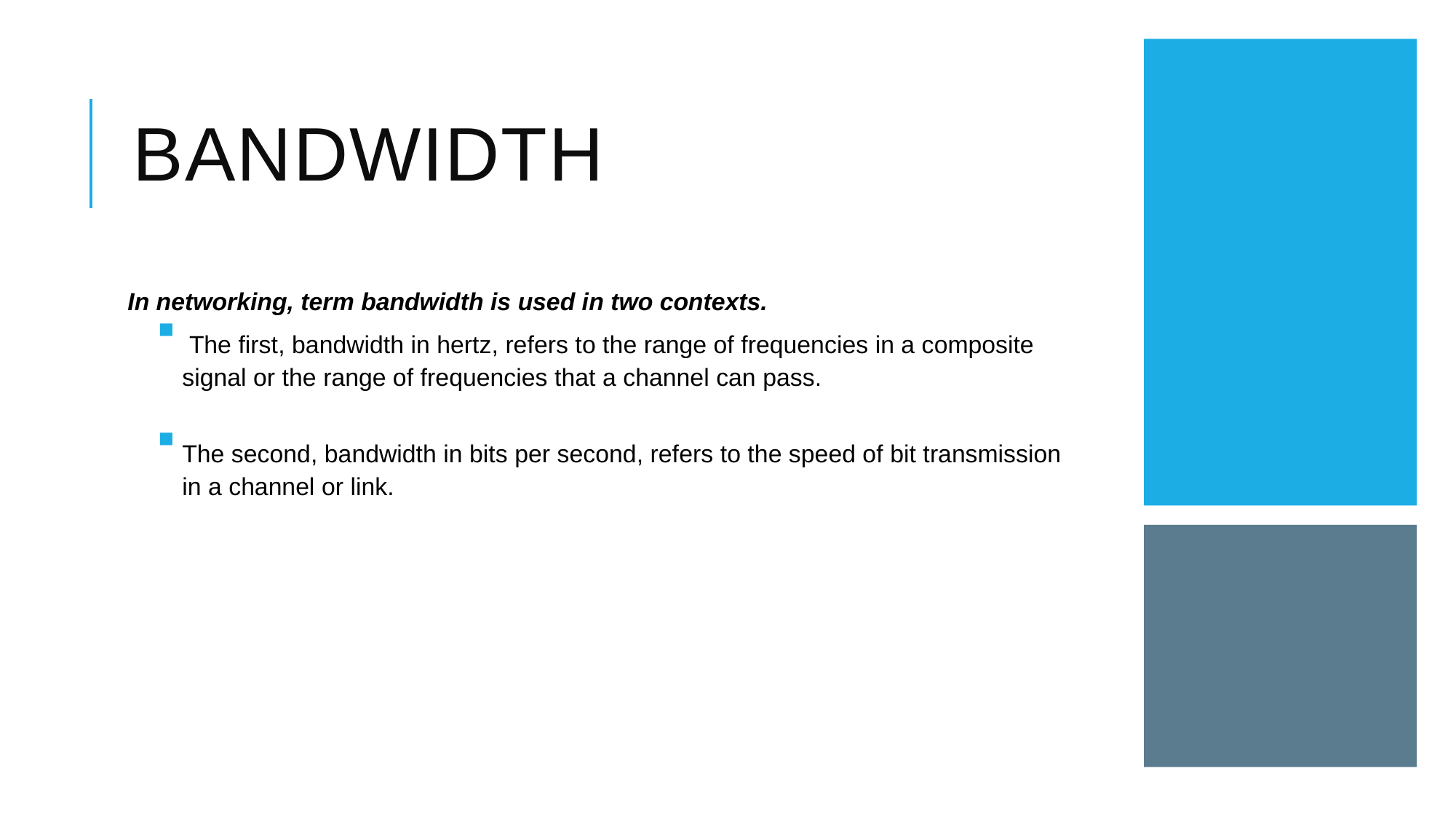

Bandwidth
In networking, term bandwidth is used in two contexts.
 The first, bandwidth in hertz, refers to the range of frequencies in a composite signal or the range of frequencies that a channel can pass.
The second, bandwidth in bits per second, refers to the speed of bit transmission in a channel or link.